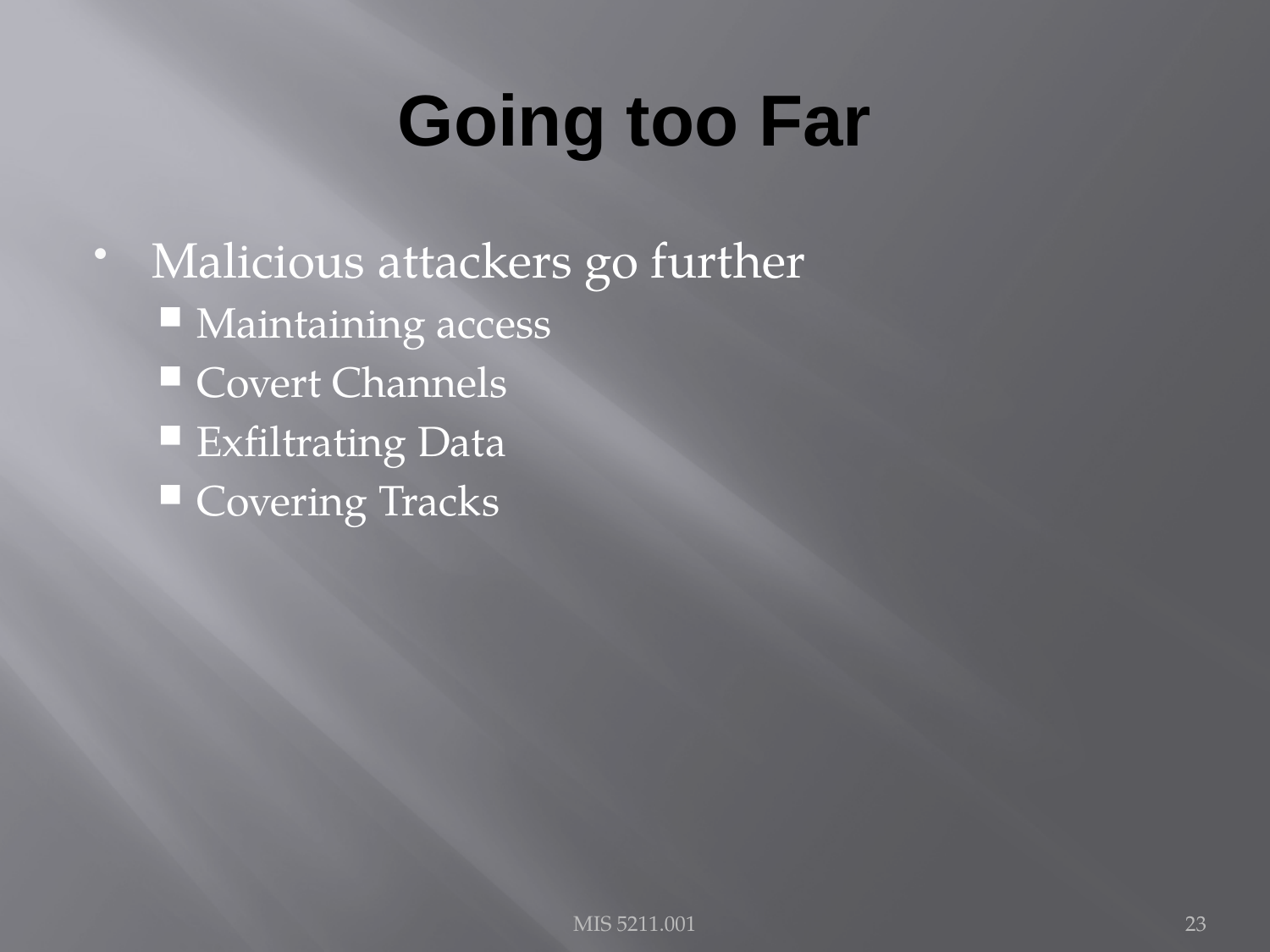

# Going too Far
Malicious attackers go further
Maintaining access
Covert Channels
Exfiltrating Data
Covering Tracks
MIS 5211.001
23